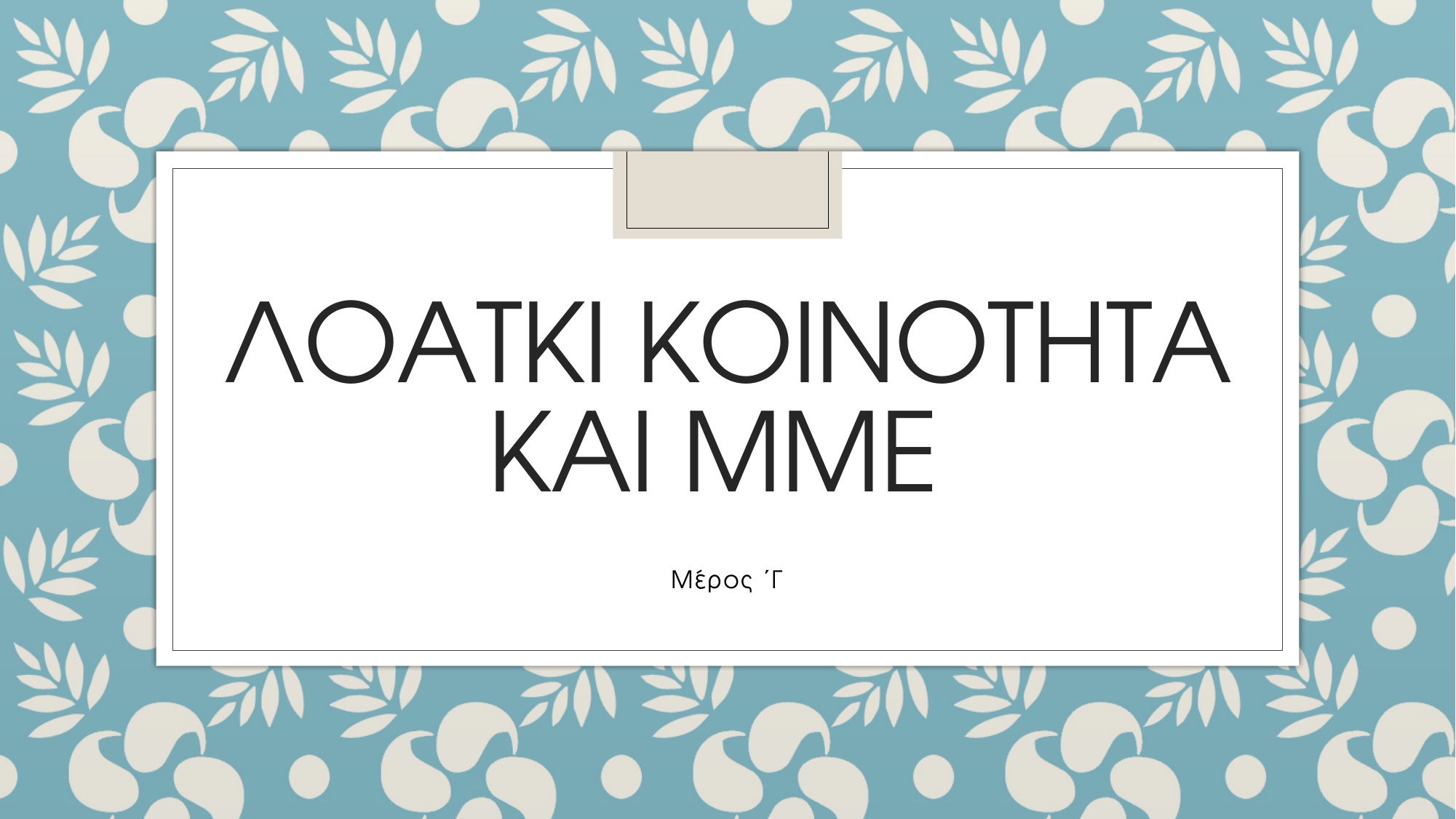

# Λοατκι Κοινοτητα και ΜΜΕ
Μέρος ΄Γ